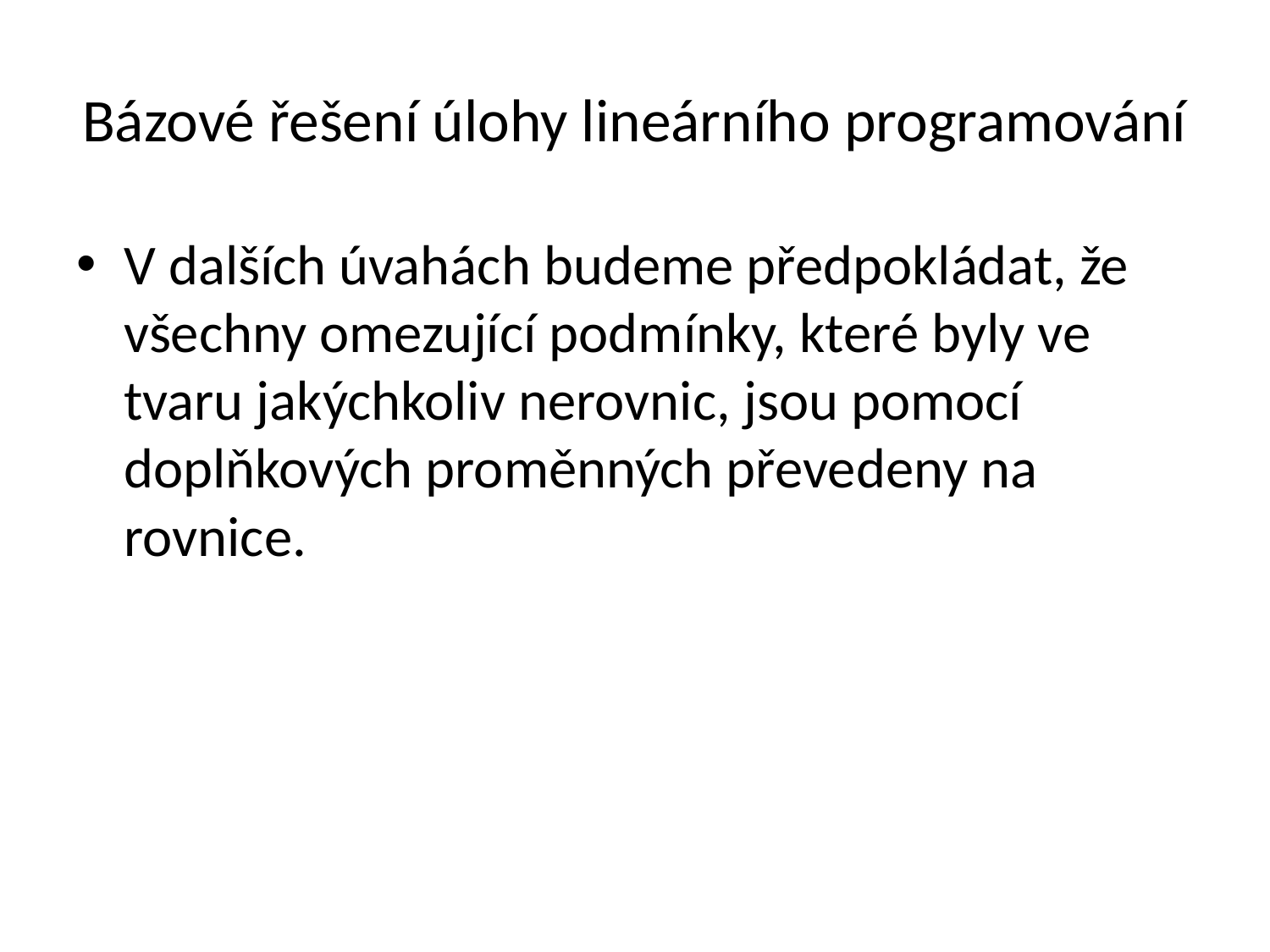

# Bázové řešení úlohy lineárního programování
V dalších úvahách budeme předpokládat, že všechny omezující podmínky, které byly ve tvaru jakýchkoliv nerovnic, jsou pomocí doplňkových proměnných převedeny na rovnice.